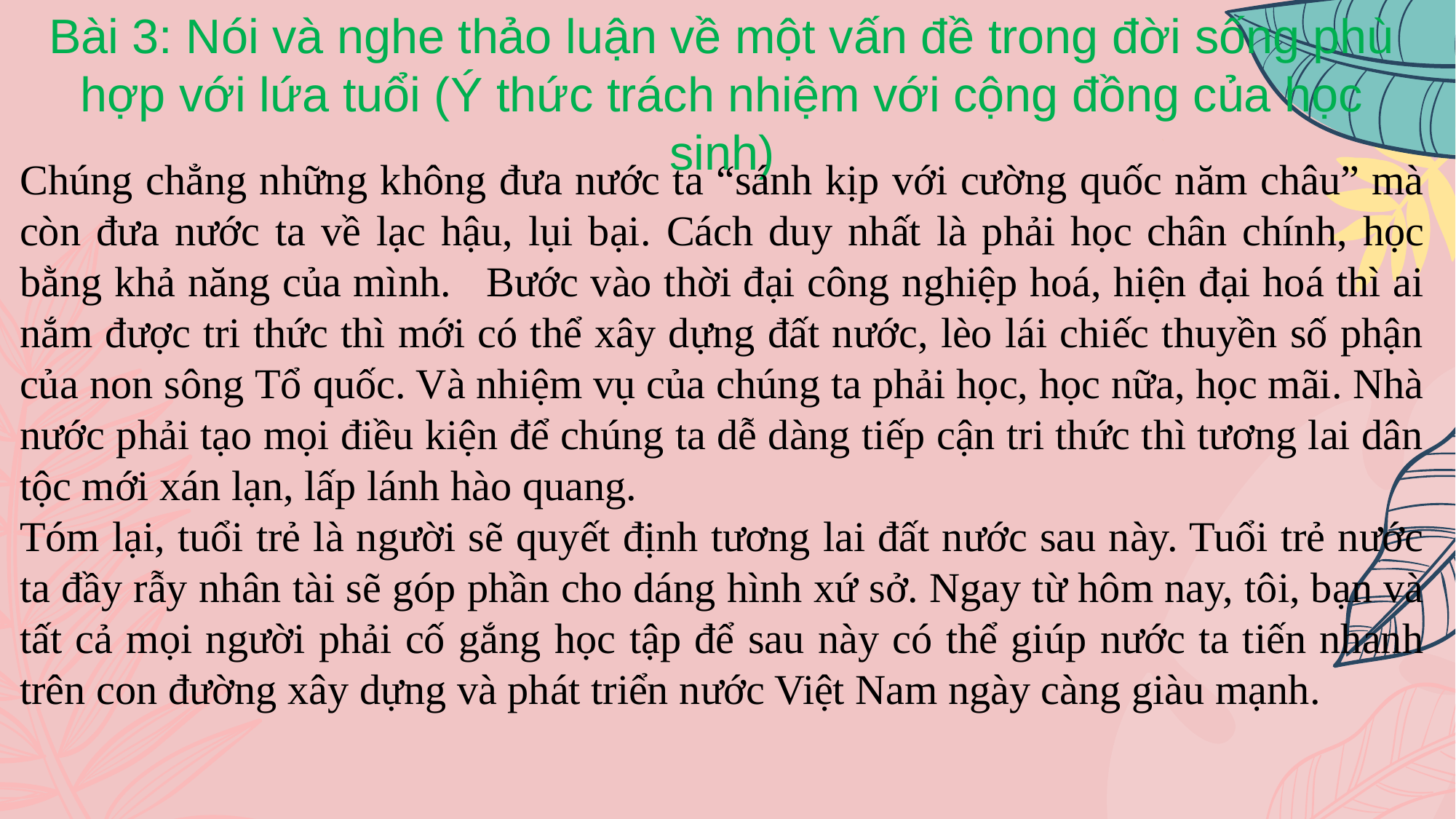

Bài 3: Nói và nghe thảo luận về một vấn đề trong đời sống phù hợp với lứa tuổi (Ý thức trách nhiệm với cộng đồng của học sinh)

Chúng chẳng những không đưa nước ta “sánh kịp với cường quốc năm châu” mà còn đưa nước ta về lạc hậu, lụi bại. Cách duy nhất là phải học chân chính, học bằng khả năng của mình.   Bước vào thời đại công nghiệp hoá, hiện đại hoá thì ai nắm được tri thức thì mới có thể xây dựng đất nước, lèo lái chiếc thuyền số phận của non sông Tổ quốc. Và nhiệm vụ của chúng ta phải học, học nữa, học mãi. Nhà nước phải tạo mọi điều kiện để chúng ta dễ dàng tiếp cận tri thức thì tương lai dân tộc mới xán lạn, lấp lánh hào quang.
Tóm lại, tuổi trẻ là người sẽ quyết định tương lai đất nước sau này. Tuổi trẻ nước ta đầy rẫy nhân tài sẽ góp phần cho dáng hình xứ sở. Ngay từ hôm nay, tôi, bạn và tất cả mọi người phải cố gắng học tập để sau này có thể giúp nước ta tiến nhanh trên con đường xây dựng và phát triển nước Việt Nam ngày càng giàu mạnh.